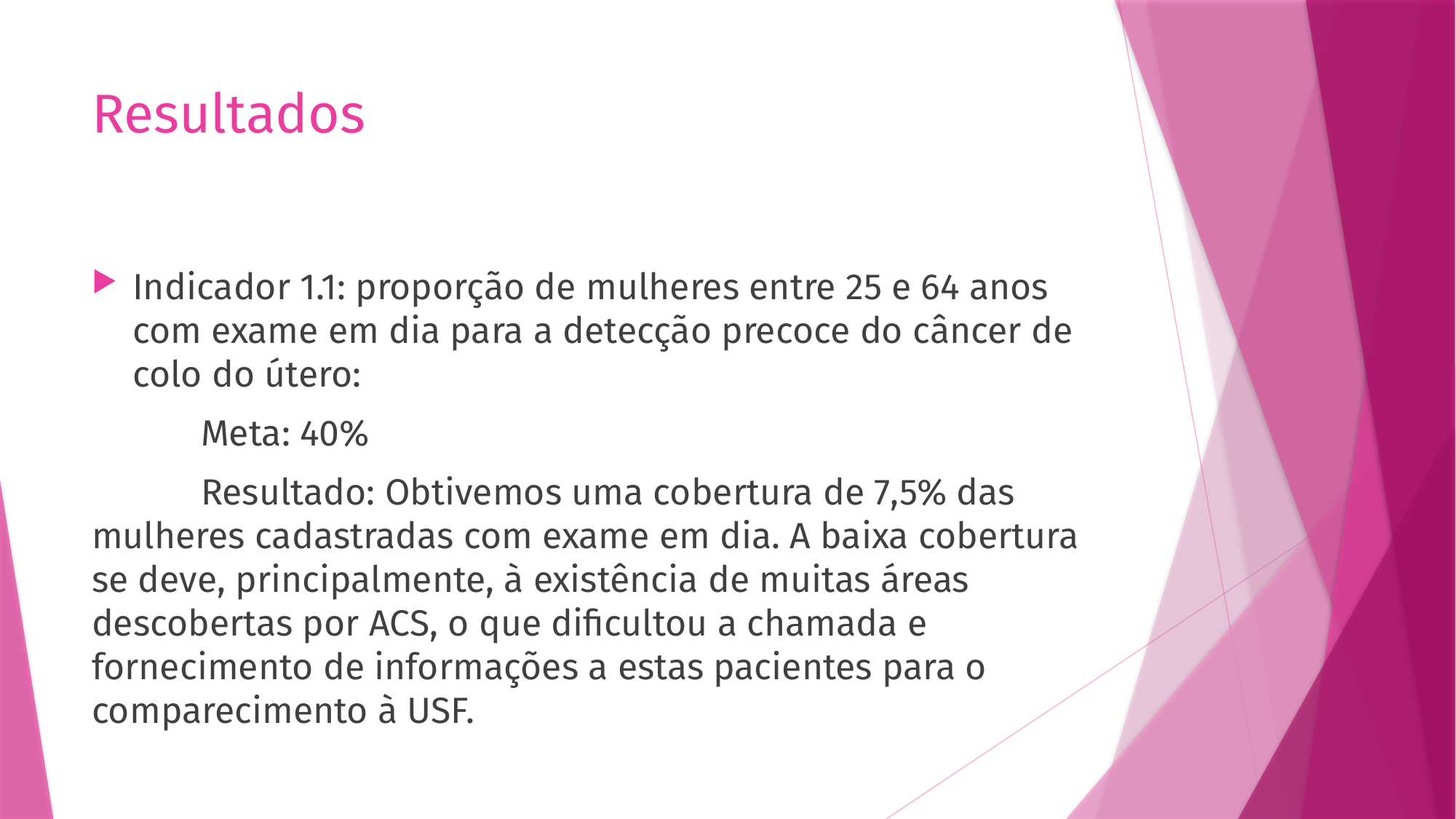

# Resultados
Indicador 1.1: proporção de mulheres entre 25 e 64 anos com exame em dia para a detecção precoce do câncer de colo do útero:
	Meta: 40%
	Resultado: Obtivemos uma cobertura de 7,5% das mulheres cadastradas com exame em dia. A baixa cobertura se deve, principalmente, à existência de muitas áreas descobertas por ACS, o que dificultou a chamada e fornecimento de informações a estas pacientes para o comparecimento à USF.